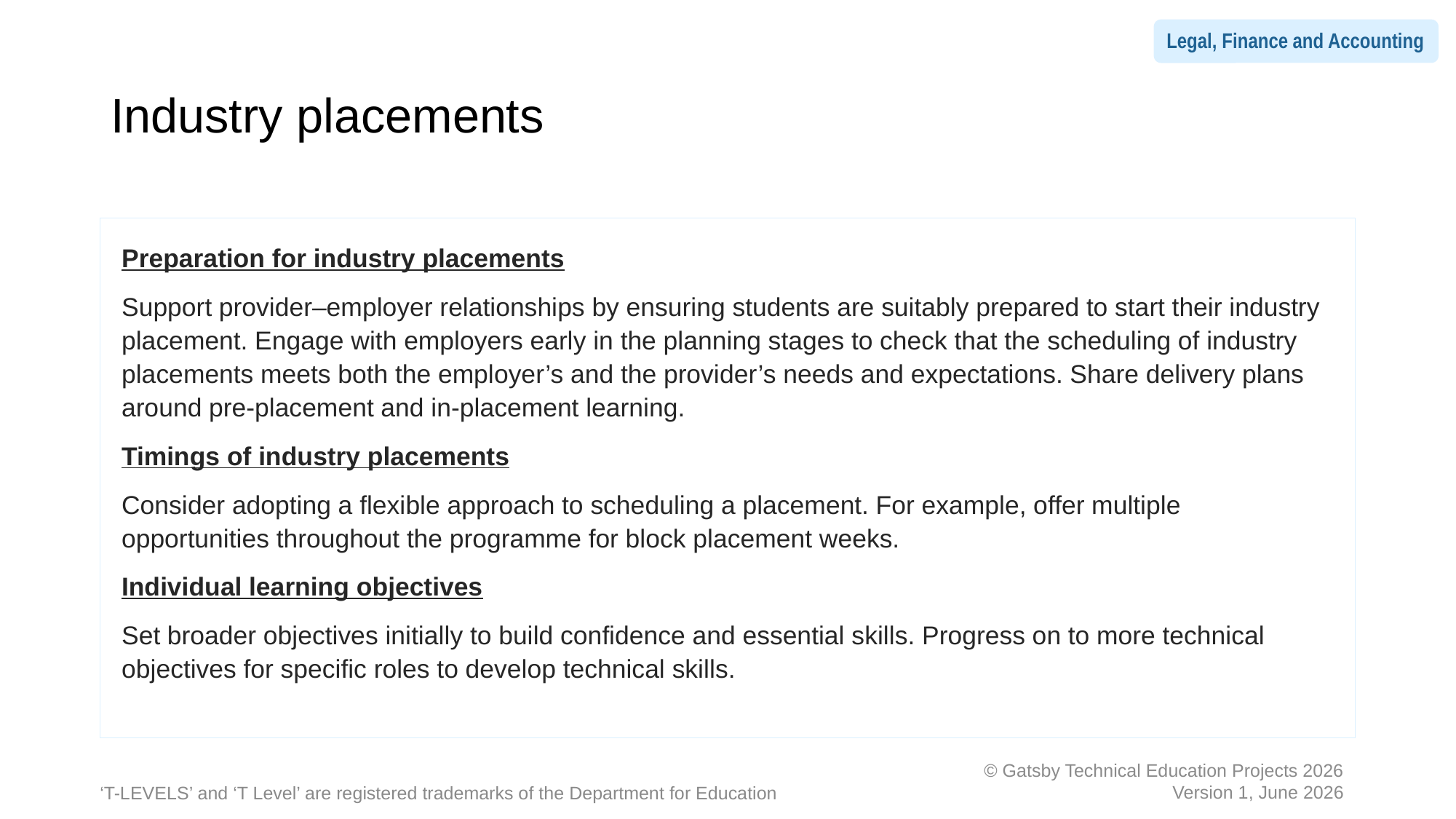

Industry placements
Preparation for industry placements
Support provider–employer relationships by ensuring students are suitably prepared to start their industry placement. Engage with employers early in the planning stages to check that the scheduling of industry placements meets both the employer’s and the provider’s needs and expectations. Share delivery plans around pre-placement and in-placement learning.
Timings of industry placements
Consider adopting a flexible approach to scheduling a placement. For example, offer multiple opportunities throughout the programme for block placement weeks.
Individual learning objectives
Set broader objectives initially to build confidence and essential skills. Progress on to more technical objectives for specific roles to develop technical skills.